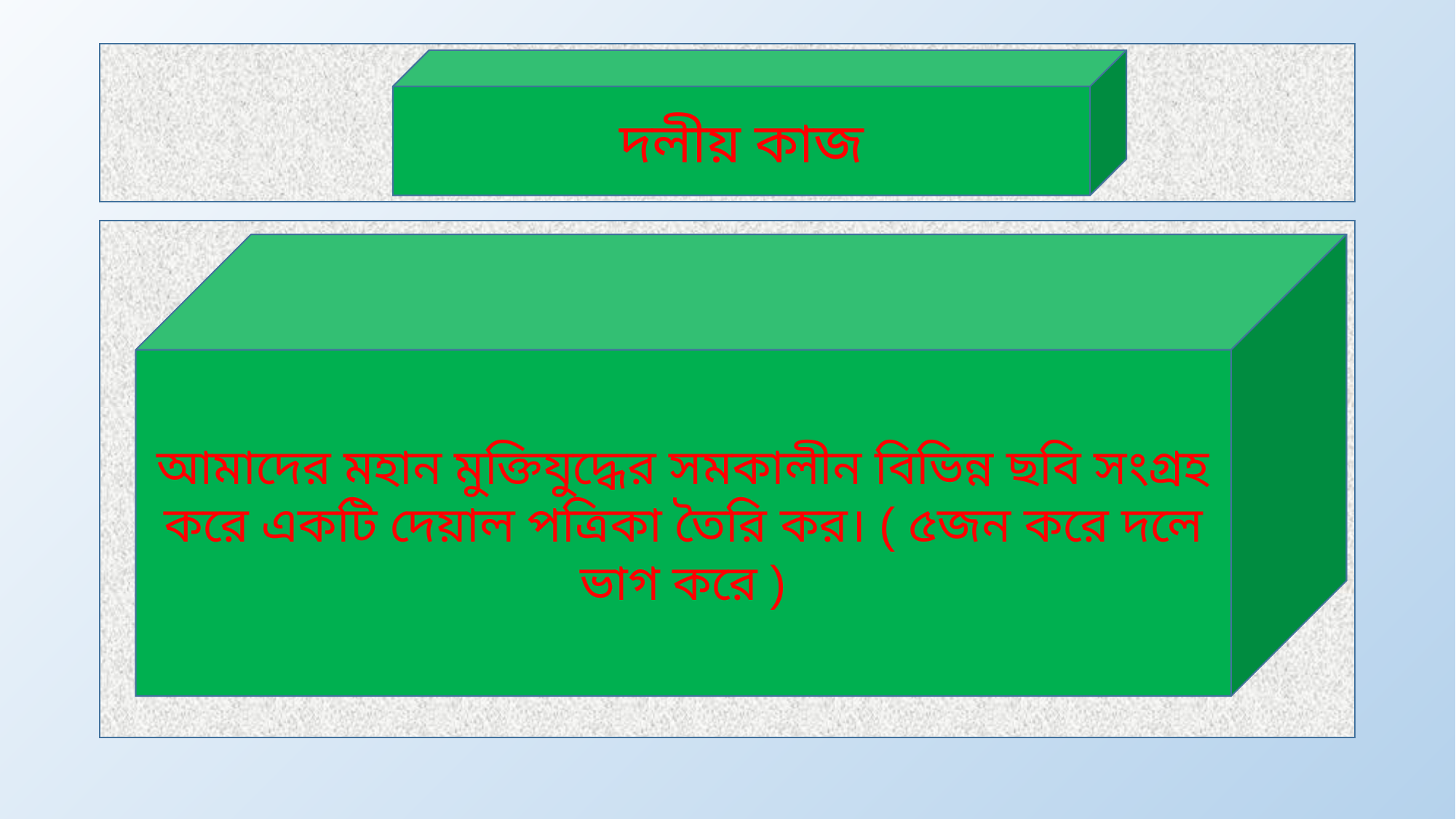

#

দলীয় কাজ

আমাদের মহান মুক্তিযুদ্ধের সমকালীন বিভিন্ন ছবি সংগ্রহ করে একটি দেয়াল পত্রিকা তৈরি কর। ( ৫জন করে দলে ভাগ করে )